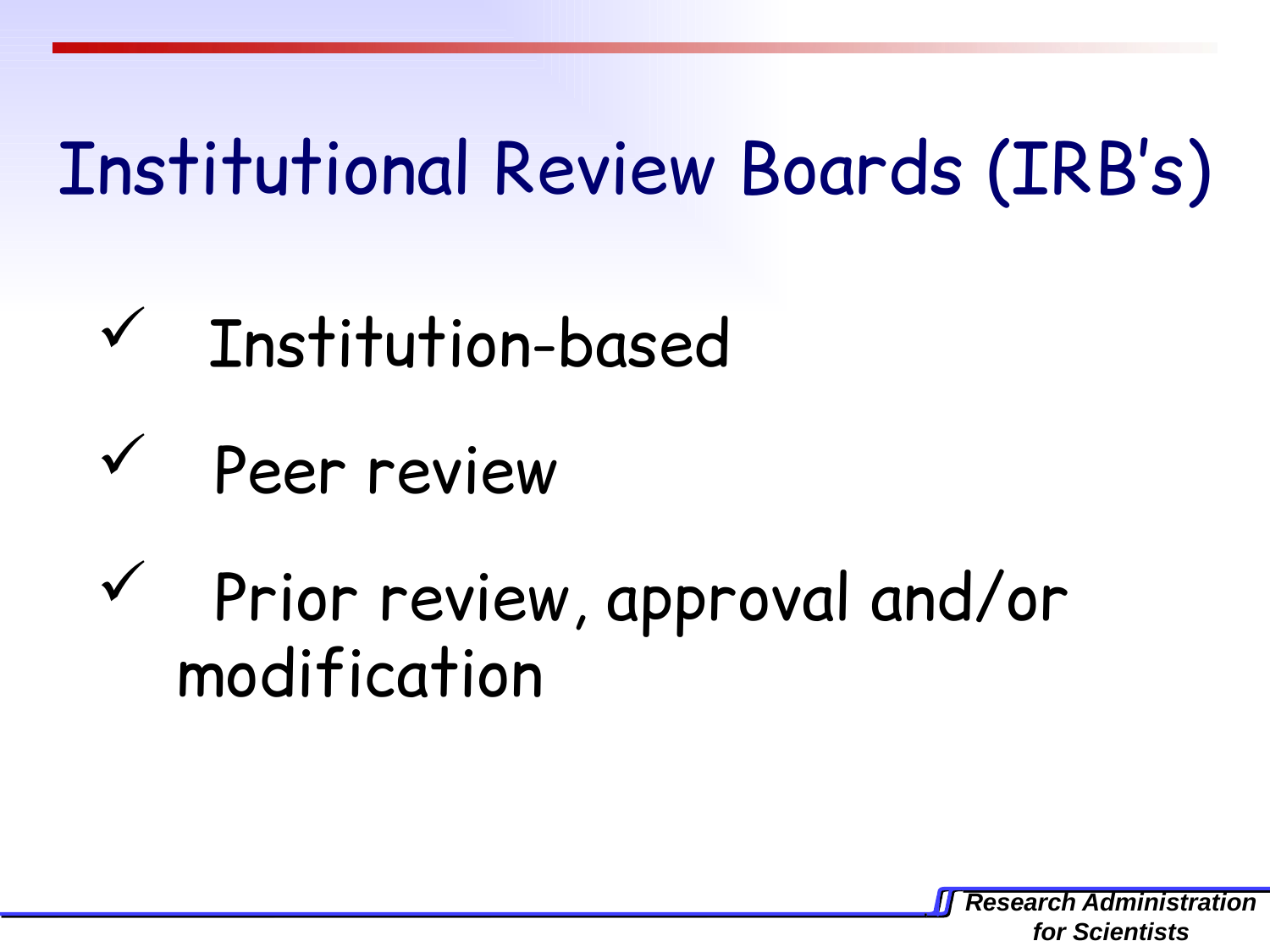

Institutional Review Boards (IRB’s)
  Institution-based
  Peer review
  Prior review, approval and/or 	modification